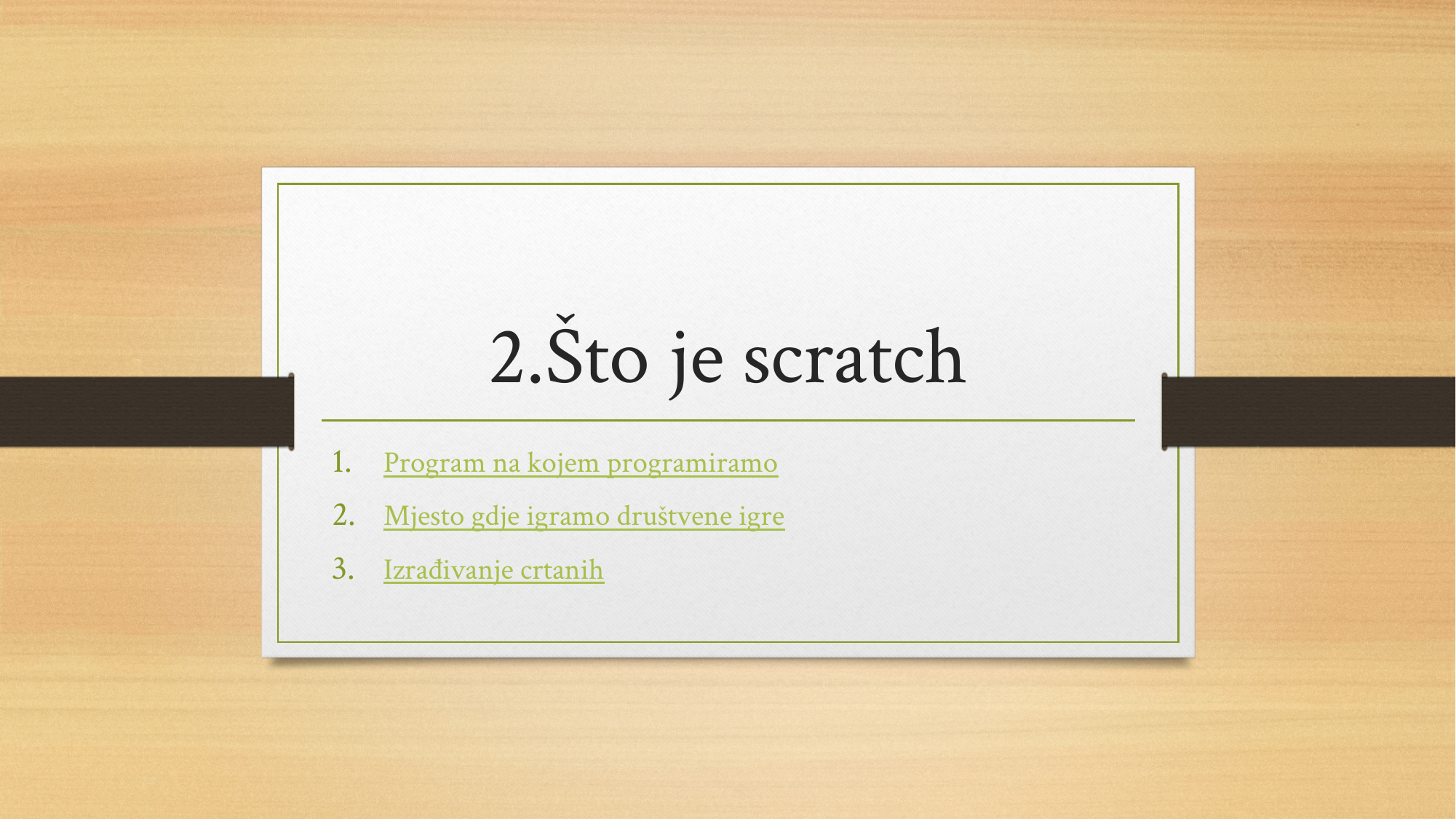

# 2.Što je scratch
Program na kojem programiramo
Mjesto gdje igramo društvene igre
Izrađivanje crtanih